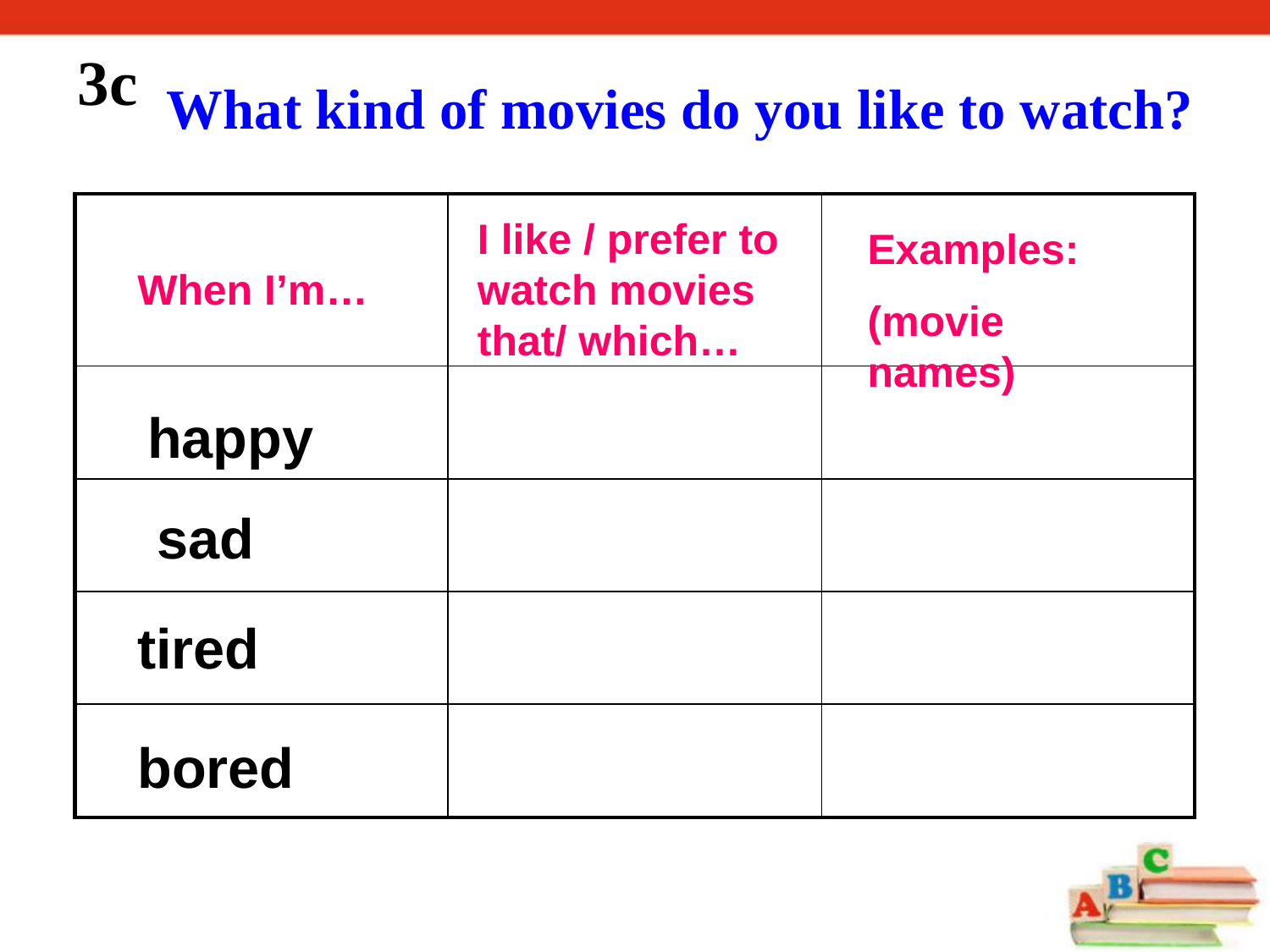

3c
       What kind of movies do you like to watch?
|  |  |  |
| --- | --- | --- |
|  |  |  |
|  |  |  |
|  |  |  |
|  |  |  |
I like / prefer to watch movies that/ which…
Examples:
(movie names)
When I’m…
happy
sad
tired
bored